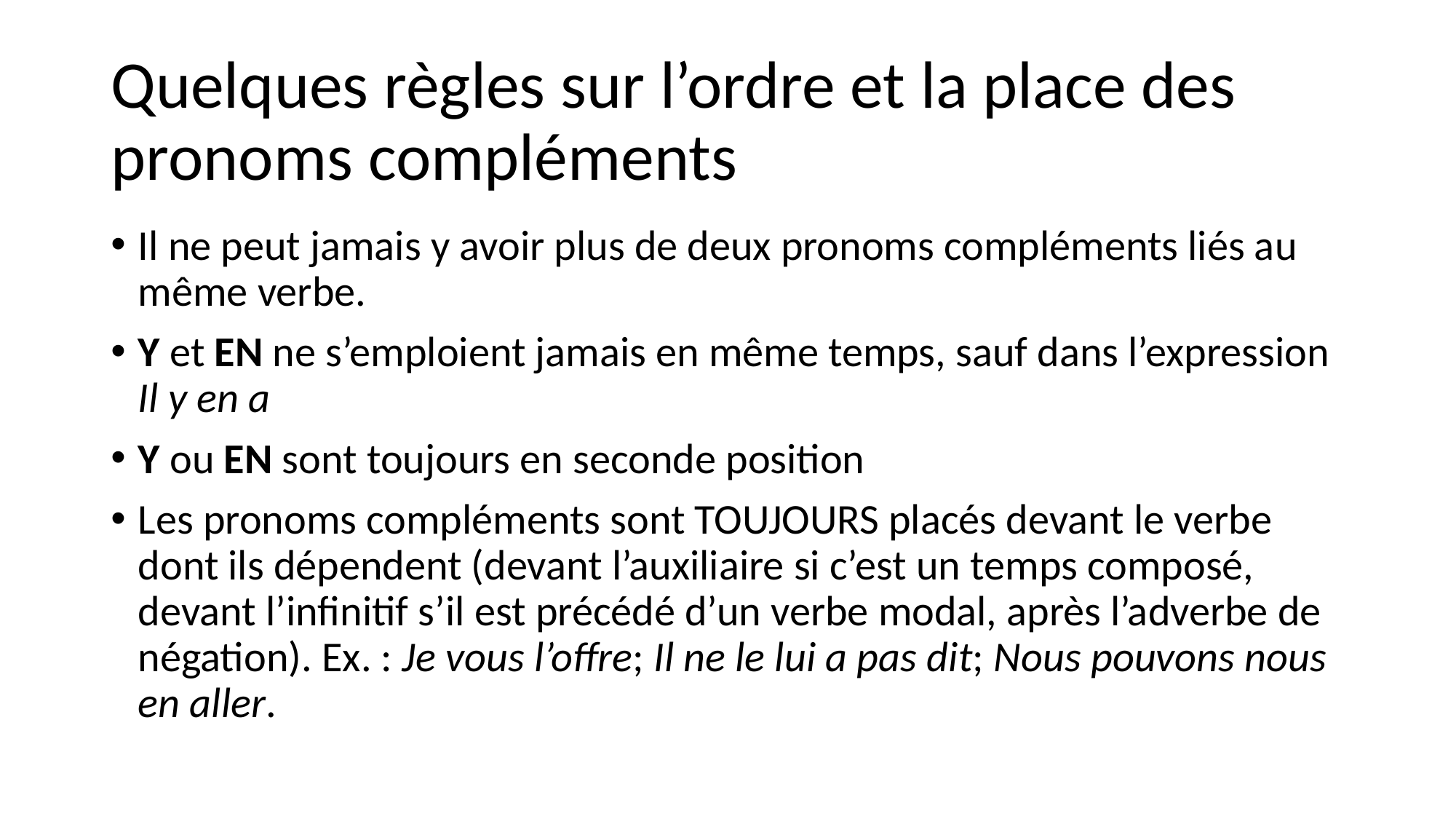

# Quelques règles sur l’ordre et la place des pronoms compléments
Il ne peut jamais y avoir plus de deux pronoms compléments liés au même verbe.
Y et EN ne s’emploient jamais en même temps, sauf dans l’expression Il y en a
Y ou EN sont toujours en seconde position
Les pronoms compléments sont TOUJOURS placés devant le verbe dont ils dépendent (devant l’auxiliaire si c’est un temps composé, devant l’infinitif s’il est précédé d’un verbe modal, après l’adverbe de négation). Ex. : Je vous l’offre; Il ne le lui a pas dit; Nous pouvons nous en aller.